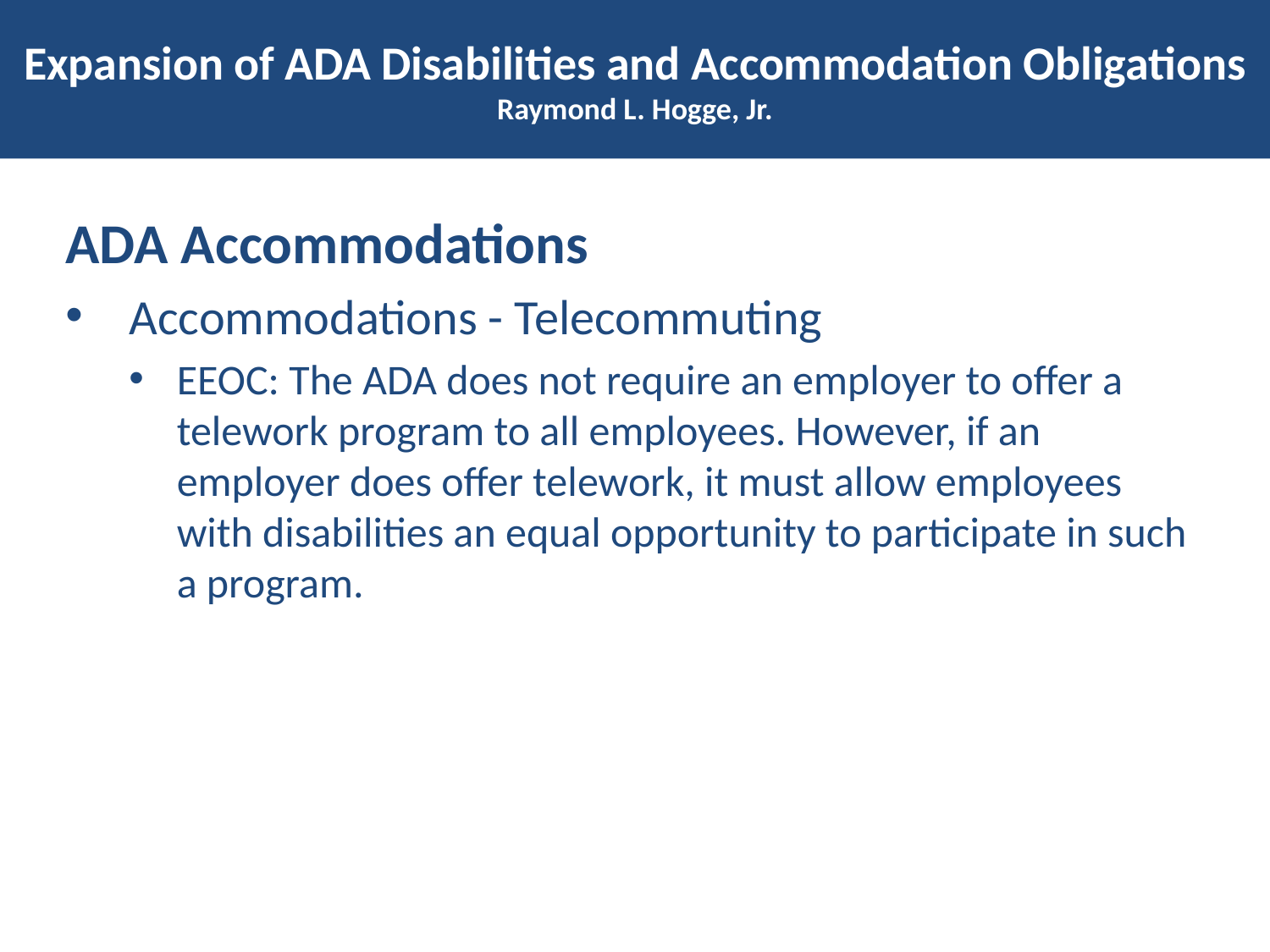

# Expansion of ADA Disabilities and Accommodation Obligations Raymond L. Hogge, Jr.
ADA Accommodations
Accommodations - Telecommuting
EEOC: The ADA does not require an employer to offer a telework program to all employees. However, if an employer does offer telework, it must allow employees with disabilities an equal opportunity to participate in such a program.